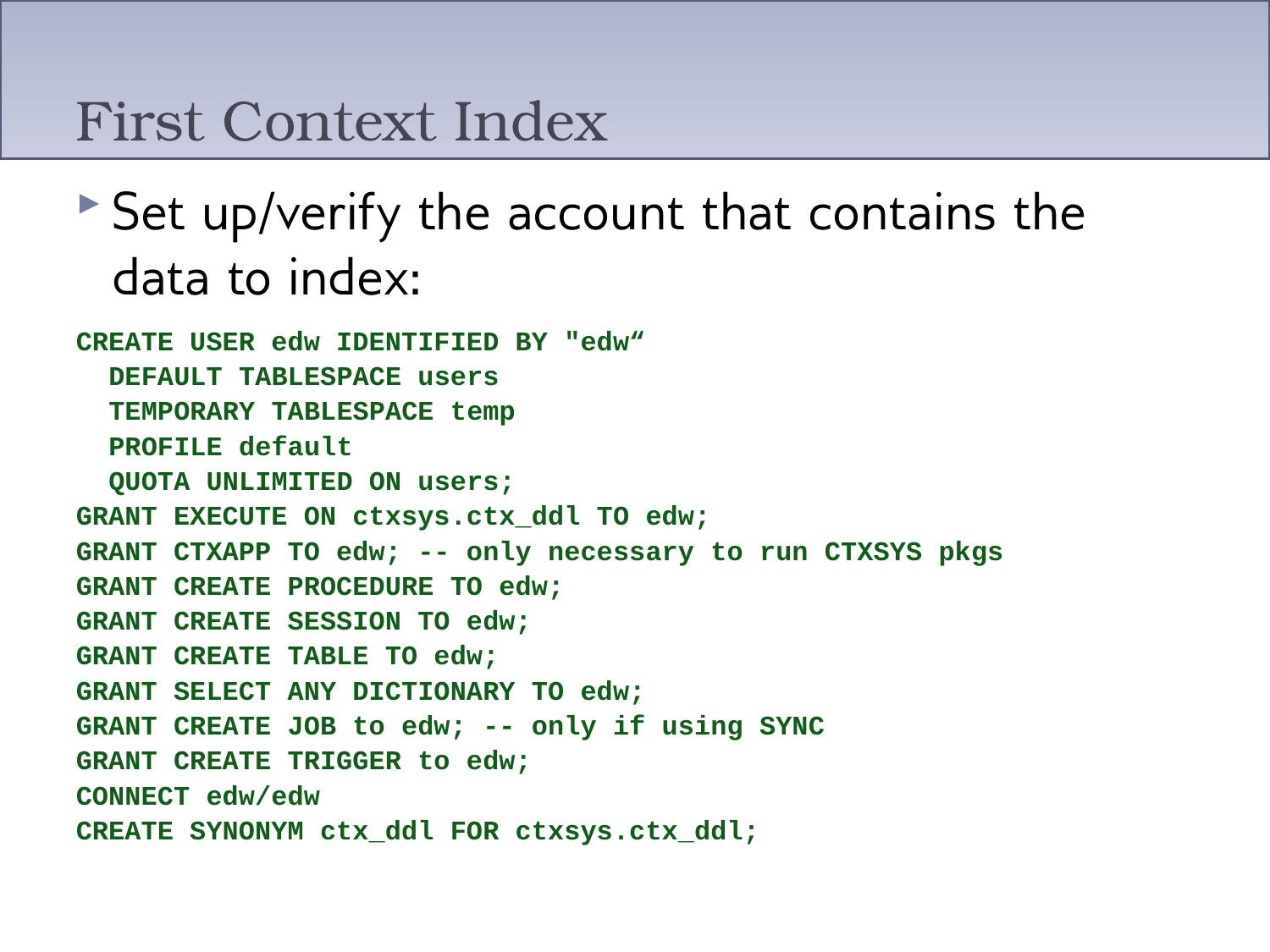

# First Context Index
Set up/verify the account that contains the data to index:

CREATE USER edw IDENTIFIED BY "edw“
  DEFAULT TABLESPACE users
  TEMPORARY TABLESPACE temp
  PROFILE default
  QUOTA UNLIMITED ON users;
GRANT EXECUTE ON ctxsys.ctx_ddl TO edw;
GRANT CTXAPP TO edw; -- only necessary to run CTXSYS pkgs
GRANT CREATE PROCEDURE TO edw;
GRANT CREATE SESSION TO edw;
GRANT CREATE TABLE TO edw;
GRANT SELECT ANY DICTIONARY TO edw;
GRANT CREATE JOB to edw; -- only if using SYNC
GRANT CREATE TRIGGER to edw;
CONNECT edw/edw
CREATE SYNONYM ctx_ddl FOR ctxsys.ctx_ddl;